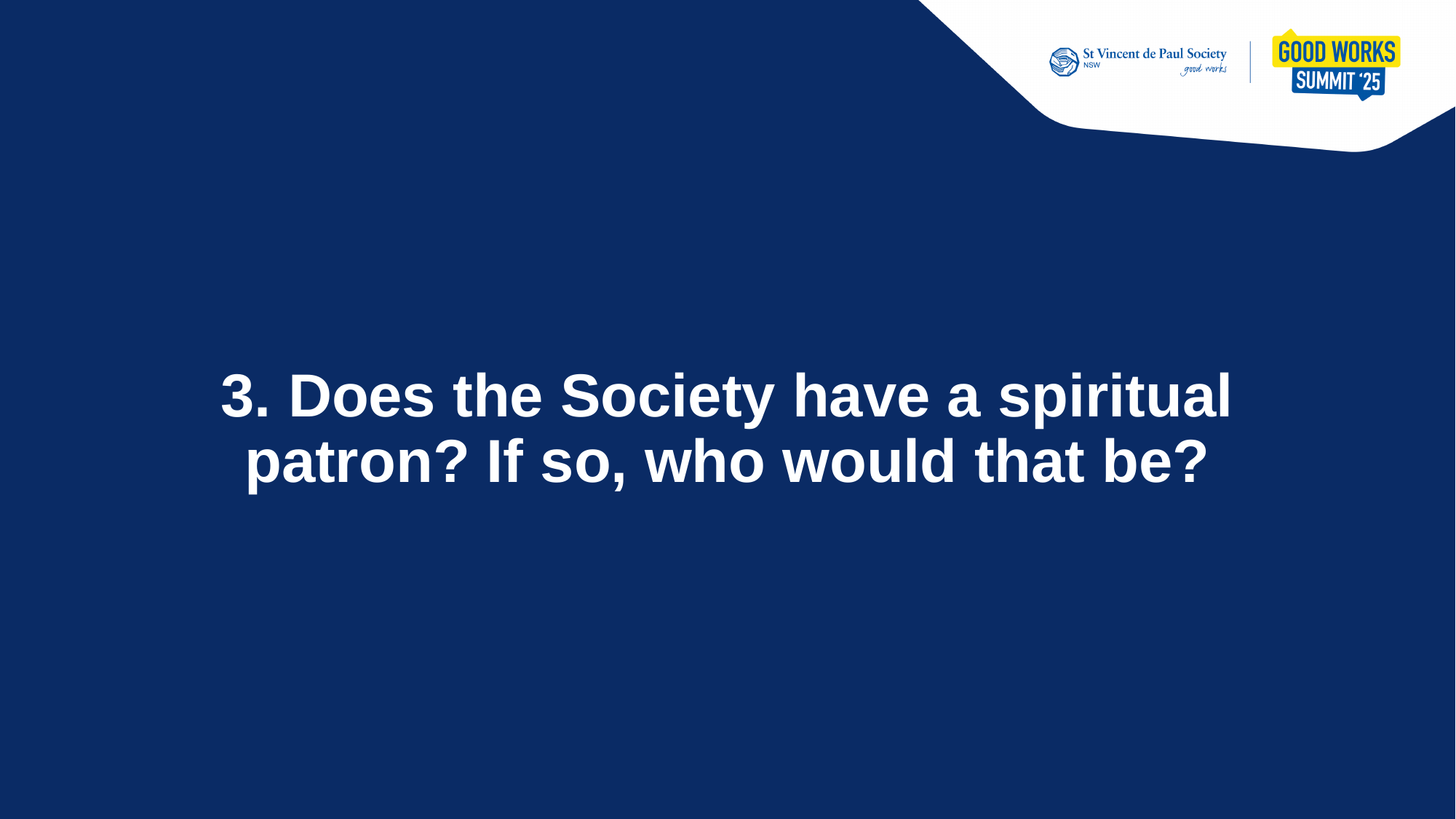

# 3. Does the Society have a spiritual patron? If so, who would that be?